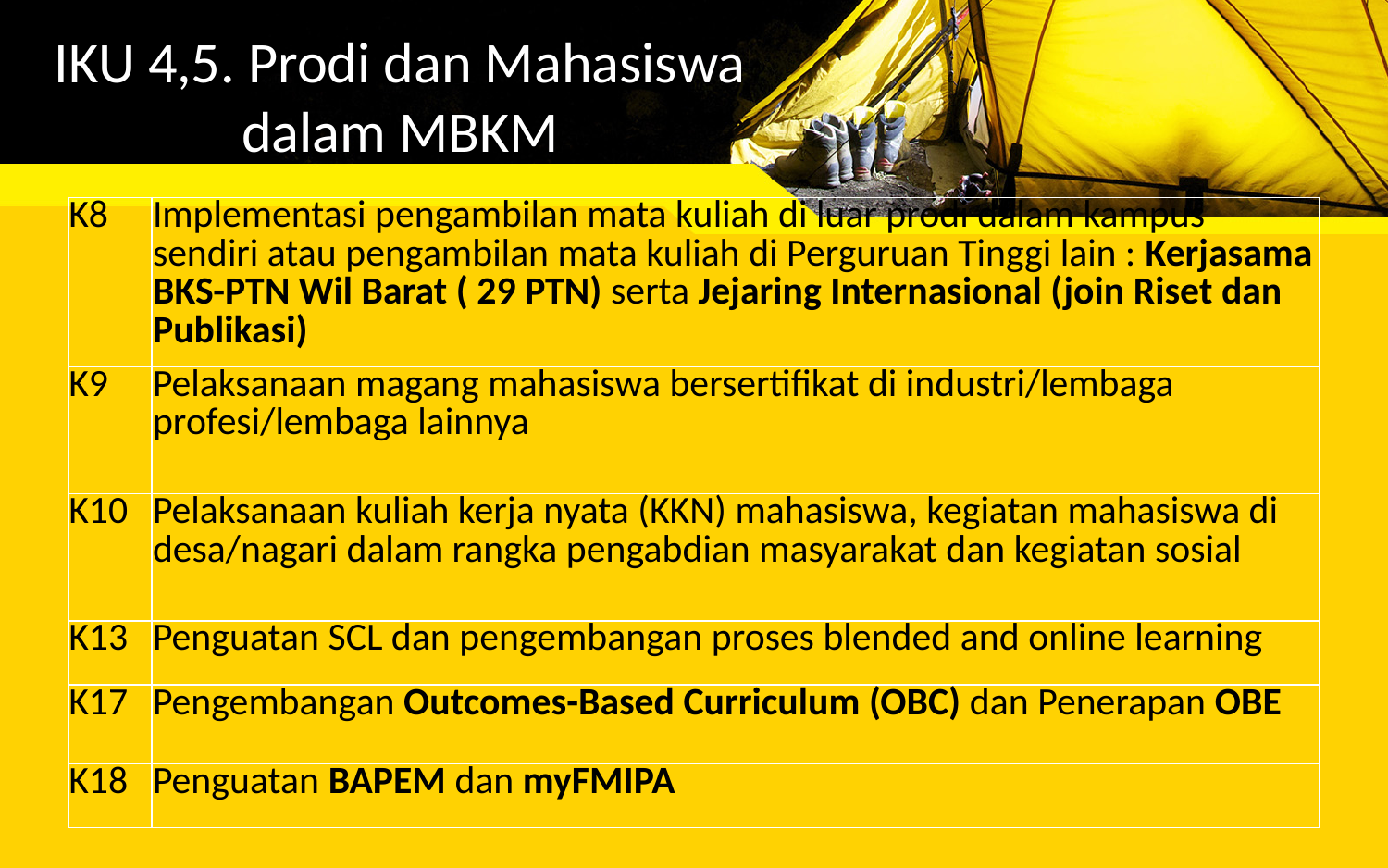

IKU 4,5. Prodi dan Mahasiswa dalam MBKM
| K8 | Implementasi pengambilan mata kuliah di luar prodi dalam kampus sendiri atau pengambilan mata kuliah di Perguruan Tinggi lain : Kerjasama BKS-PTN Wil Barat ( 29 PTN) serta Jejaring Internasional (join Riset dan Publikasi) |
| --- | --- |
| K9 | Pelaksanaan magang mahasiswa bersertifikat di industri/lembaga profesi/lembaga lainnya |
| K10 | Pelaksanaan kuliah kerja nyata (KKN) mahasiswa, kegiatan mahasiswa di desa/nagari dalam rangka pengabdian masyarakat dan kegiatan sosial |
| K13 | Penguatan SCL dan pengembangan proses blended and online learning |
| K17 | Pengembangan Outcomes-Based Curriculum (OBC) dan Penerapan OBE |
| K18 | Penguatan BAPEM dan myFMIPA |